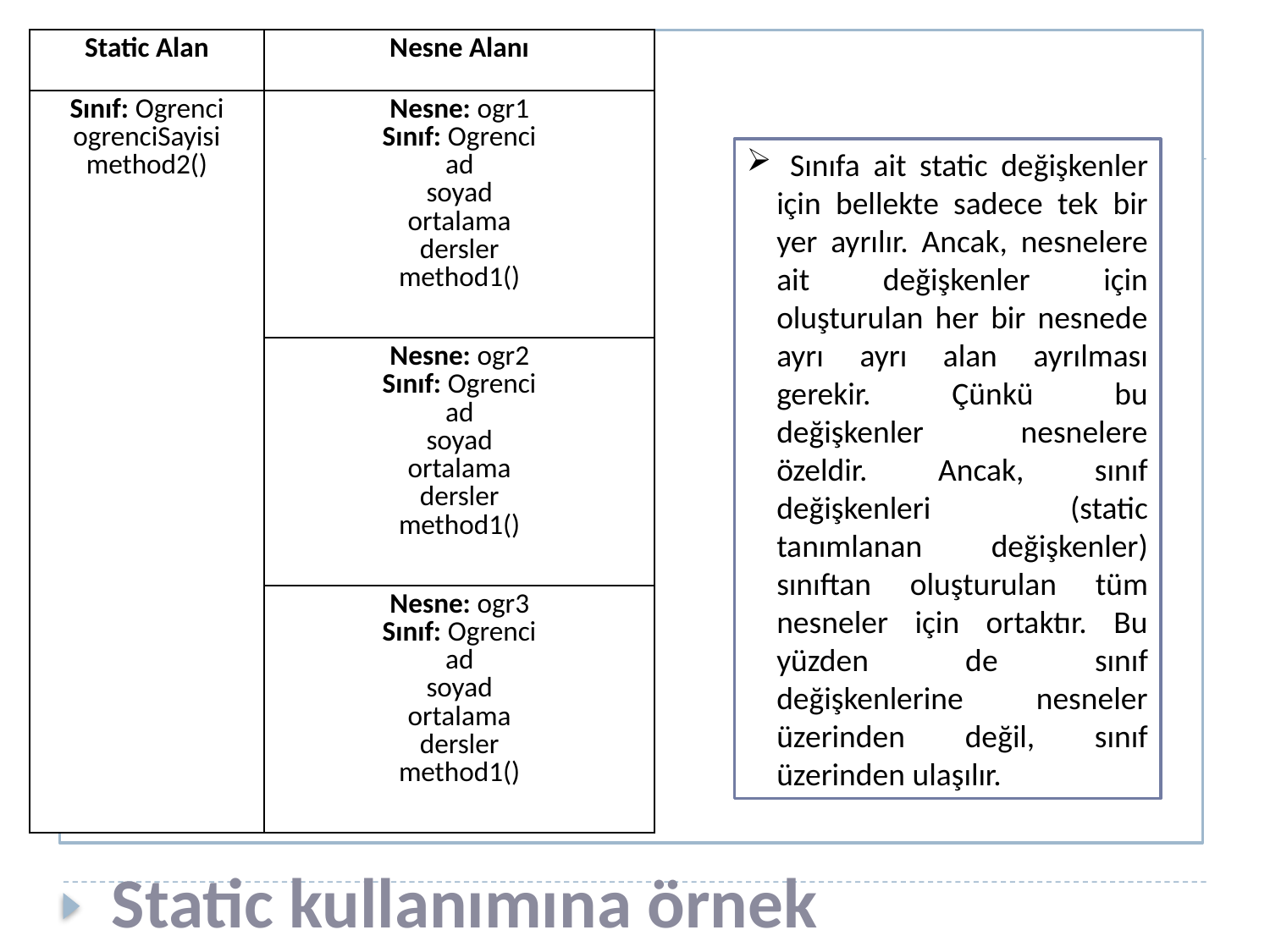

| Static Alan | Nesne Alanı |
| --- | --- |
| Sınıf: Ogrenci ogrenciSayisi method2() | Nesne: ogr1 Sınıf: Ogrenci ad soyad ortalama dersler method1() |
|  | Nesne: ogr2 Sınıf: Ogrenci ad soyad ortalama dersler method1() |
|  | Nesne: ogr3 Sınıf: Ogrenci ad soyad ortalama dersler method1() |

 Sınıfa ait static değişkenler için bellekte sadece tek bir yer ayrılır. Ancak, nesnelere ait değişkenler için oluşturulan her bir nesnede ayrı ayrı alan ayrılması gerekir. Çünkü bu değişkenler nesnelere özeldir. Ancak, sınıf değişkenleri (static tanımlanan değişkenler) sınıftan oluşturulan tüm nesneler için ortaktır. Bu yüzden de sınıf değişkenlerine nesneler üzerinden değil, sınıf üzerinden ulaşılır.
Static kullanımına örnek